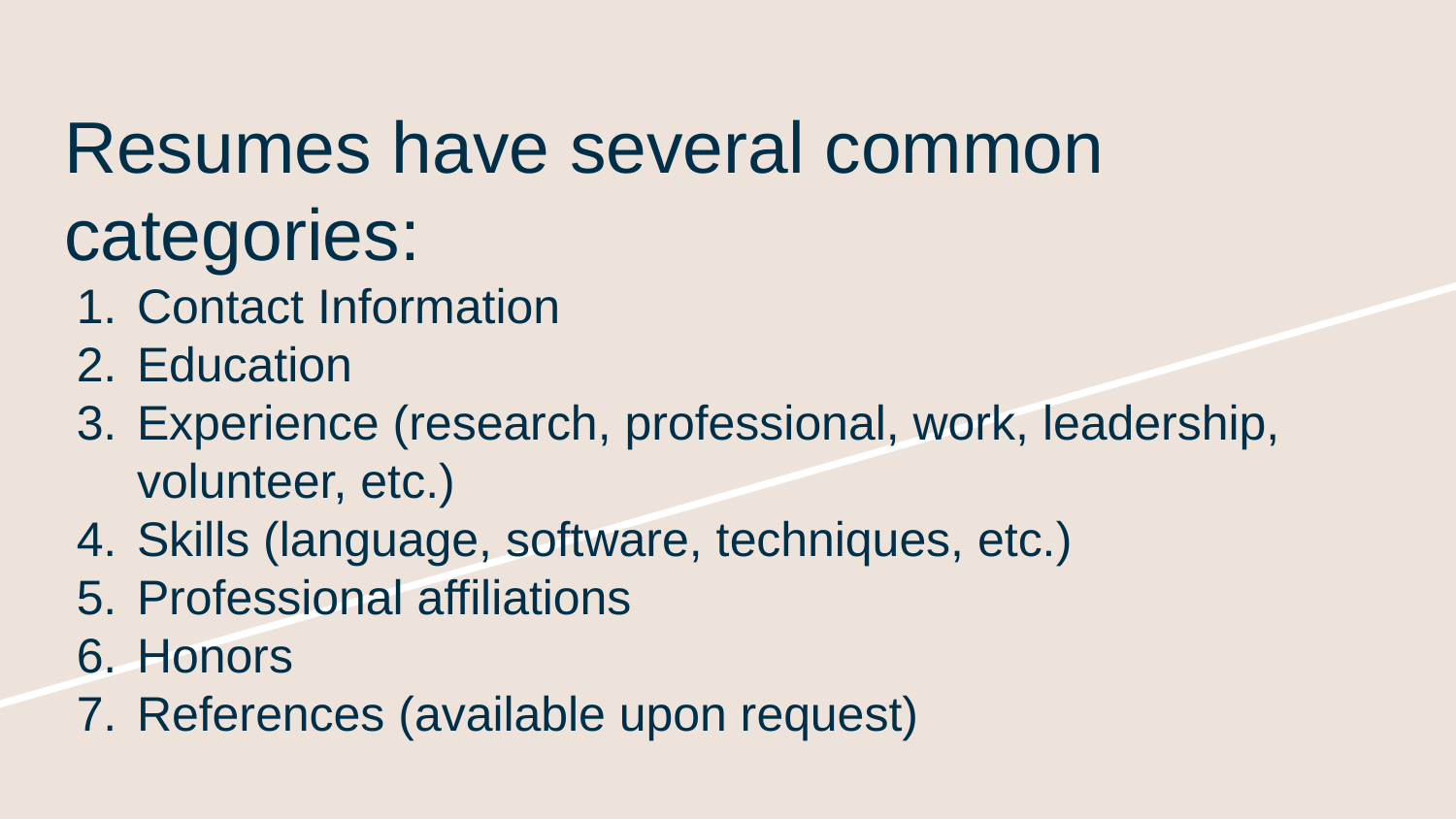

# Resumes have several common categories:
Contact Information
Education
Experience (research, professional, work, leadership, volunteer, etc.)
Skills (language, software, techniques, etc.)
Professional affiliations
Honors
References (available upon request)